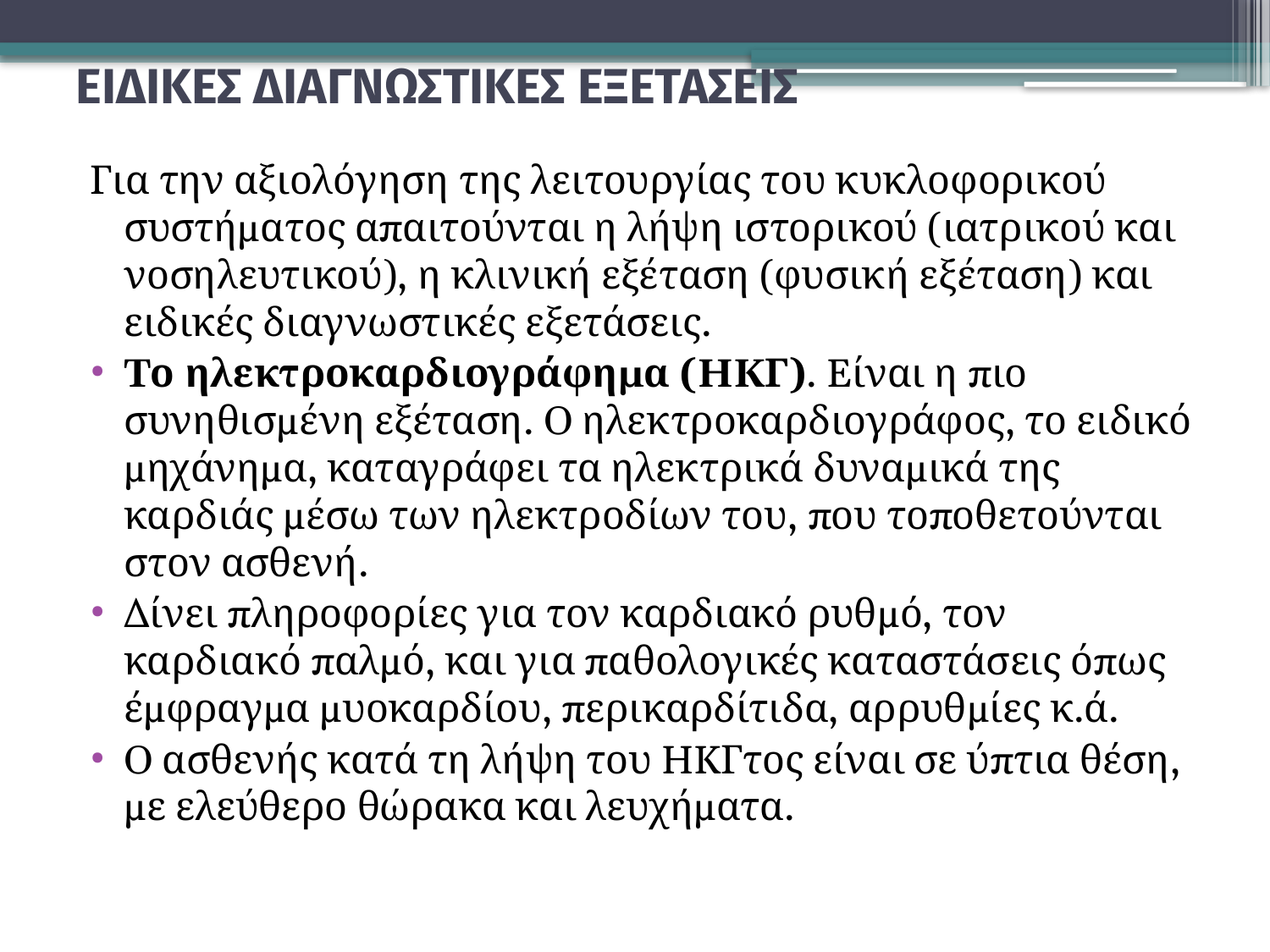

# ΕΙΔΙΚΕΣ ΔΙΑΓΝΩΣΤΙΚΕΣ ΕΞΕΤΑΣΕΙΣ
Για την αξιολόγηση της λειτουργίας του κυκλοφορικού συστήματος απαιτούνται η λήψη ιστορικού (ιατρικού και νοσηλευτικού), η κλινική εξέταση (φυσική εξέταση) και ειδικές διαγνωστικές εξετάσεις.
Το ηλεκτροκαρδιογράφημα (ΗΚΓ). Είναι η πιο συνηθισμένη εξέταση. Ο ηλεκτροκαρδιογράφος, το ειδικό μηχάνημα, καταγράφει τα ηλεκτρικά δυναμικά της καρδιάς μέσω των ηλεκτροδίων του, που τοποθετούνται στον ασθενή.
Δίνει πληροφορίες για τον καρδιακό ρυθμό, τον καρδιακό παλμό, και για παθολογικές καταστάσεις όπως έμφραγμα μυοκαρδίου, περικαρδίτιδα, αρρυθμίες κ.ά.
Ο ασθενής κατά τη λήψη του ΗΚΓτος είναι σε ύπτια θέση, με ελεύθερο θώρακα και λευχήματα.